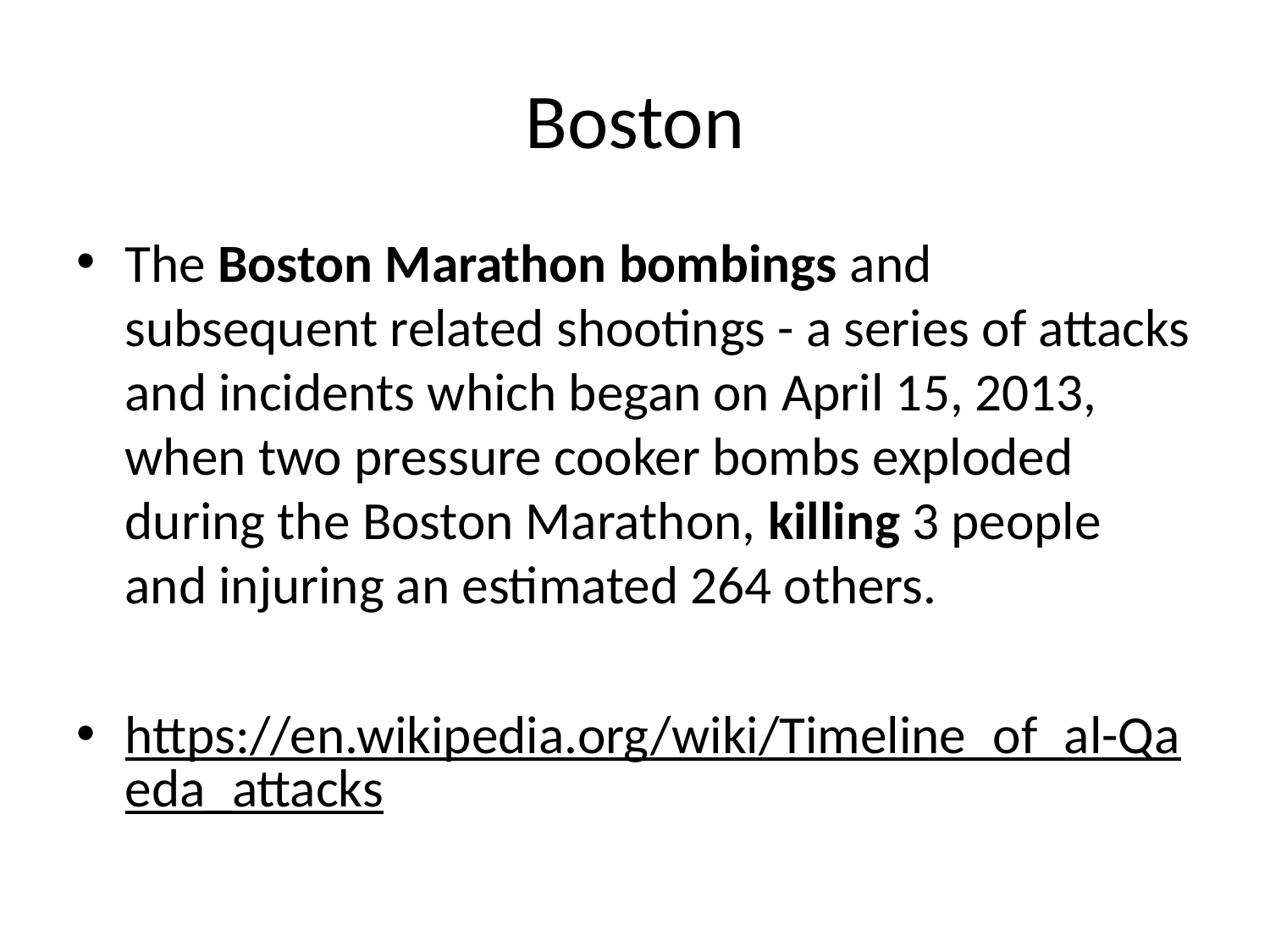

# Boston
The Boston Marathon bombings and subsequent related shootings - a series of attacks and incidents which began on April 15, 2013, when two pressure cooker bombs exploded during the Boston Marathon, killing 3 people and injuring an estimated 264 others.

https://en.wikipedia.org/wiki/Timeline_of_al-Qaeda_attacks